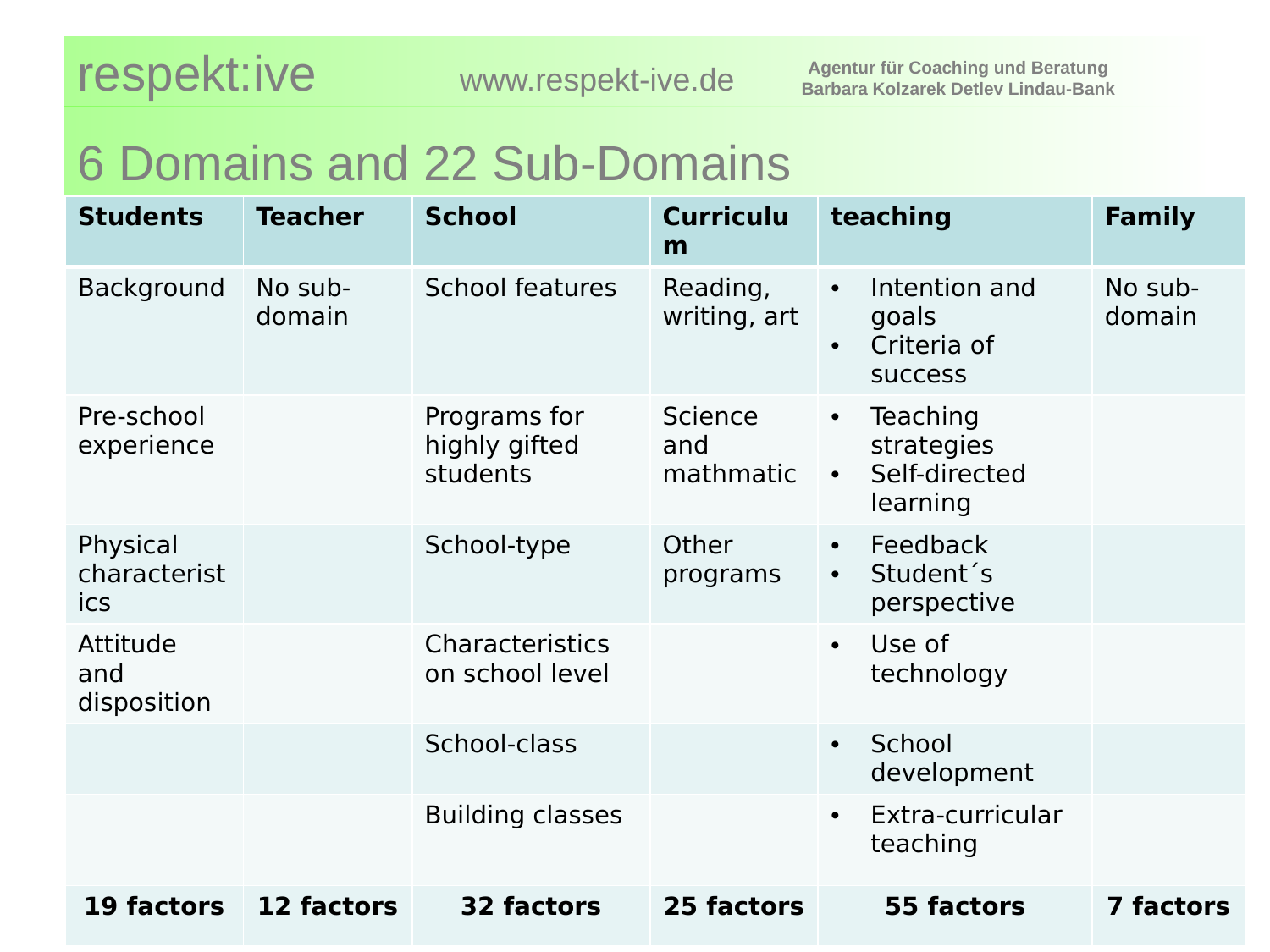

# 6 Domains and 22 Sub-Domains
| Students | Teacher | School | Curriculum | teaching | Family |
| --- | --- | --- | --- | --- | --- |
| Background | No sub-domain | School features | Reading, writing, art | Intention and goals Criteria of success | No sub-domain |
| Pre-school experience |  | Programs for highly gifted students | Science and mathmatic | Teaching strategies Self-directed learning |  |
| Physical characteristics |  | School-type | Other programs | Feedback Student´s perspective |  |
| Attitude and disposition |  | Characteristics on school level |  | Use of technology |  |
|  |  | School-class |  | School development |  |
|  |  | Building classes |  | Extra-curricular teaching |  |
| 19 factors | 12 factors | 32 factors | 25 factors | 55 factors | 7 factors |